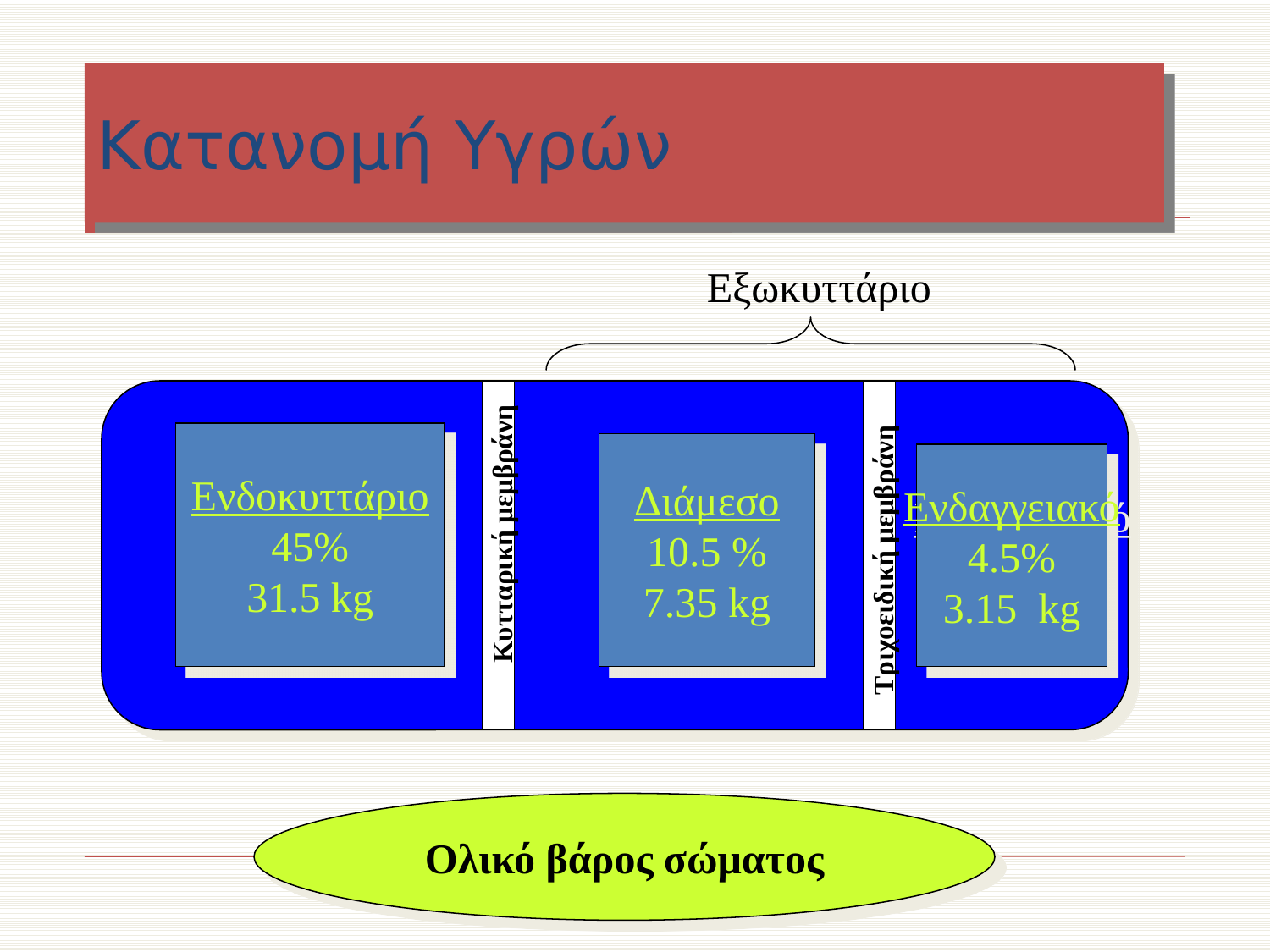

Κατανομή Υγρών

Εξωκυττάριο

Ενδοκυττάριο
45%
31.5 kg
Διάμεσο
10.5 %
7.35 kg
Ενδαγγειακό
4.5%
3.15  kg
Κυτταρική μεμβράνη
Τριχοειδική μεμβράνη
Ολικό βάρος σώματος